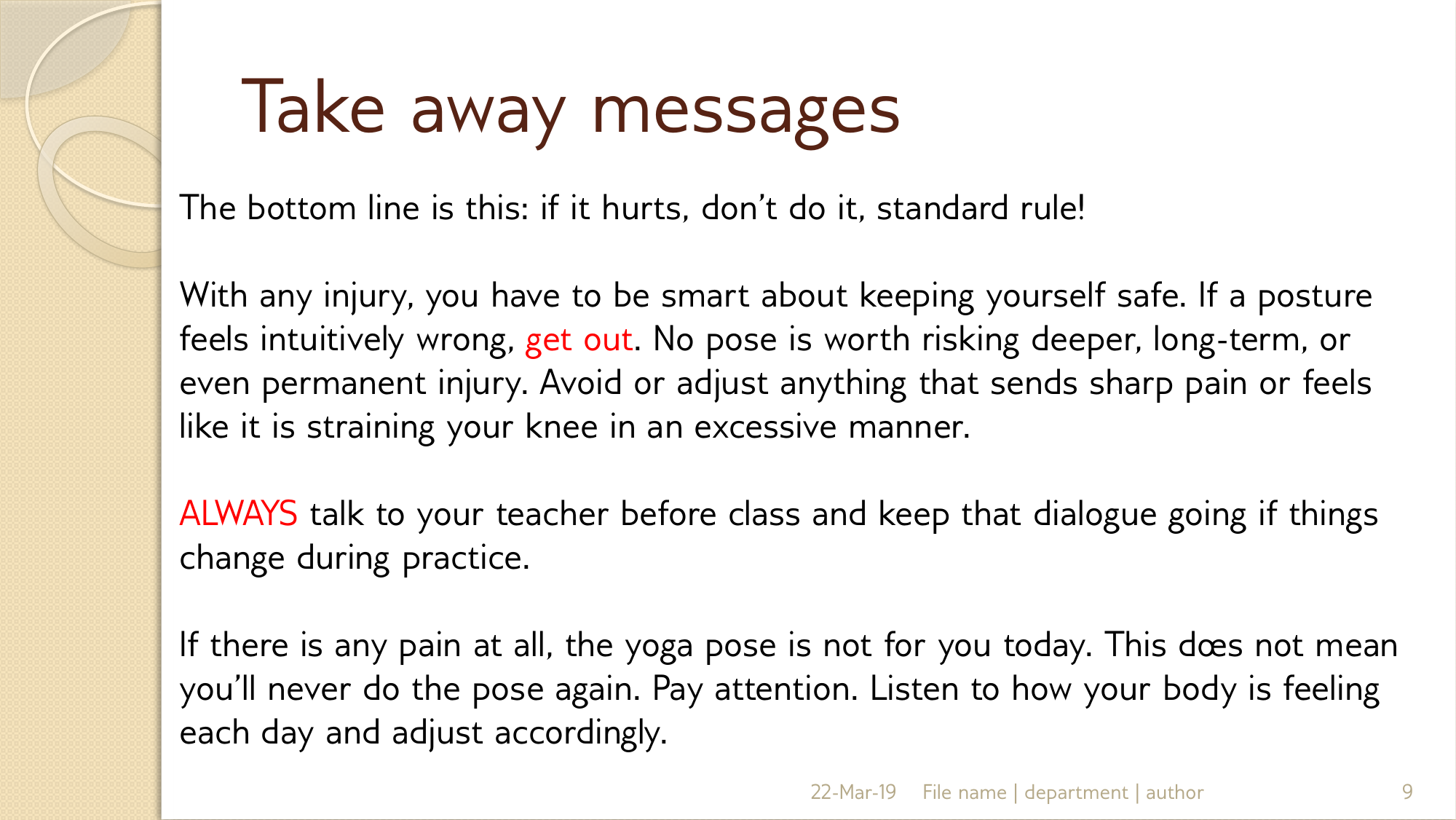

# Take away messages
The bottom line is this: if it hurts, don’t do it, standard rule!

With any injury, you have to be smart about keeping yourself safe. If a posture feels intuitively wrong, get out. No pose is worth risking deeper, long-term, or even permanent injury. Avoid or adjust anything that sends sharp pain or feels like it is straining your knee in an excessive manner.

ALWAYS talk to your teacher before class and keep that dialogue going if things change during practice.

If there is any pain at all, the yoga pose is not for you today. This does not mean you’ll never do the pose again. Pay attention. Listen to how your body is feeling each day and adjust accordingly.
22-Mar-19
File name | department | author
9